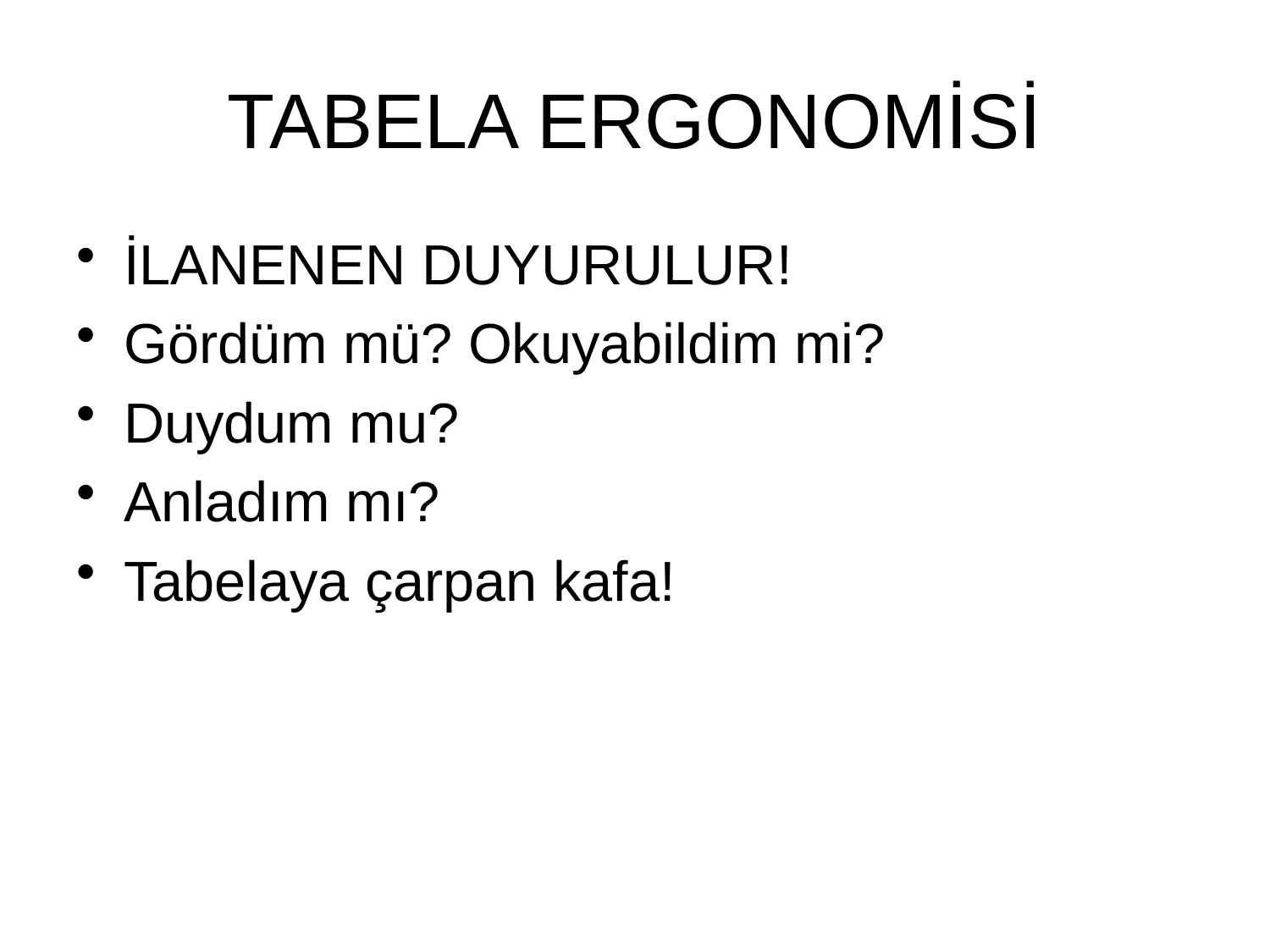

# TABELA ERGONOMİSİ
İLANENEN DUYURULUR!
Gördüm mü? Okuyabildim mi?
Duydum mu?
Anladım mı?
Tabelaya çarpan kafa!